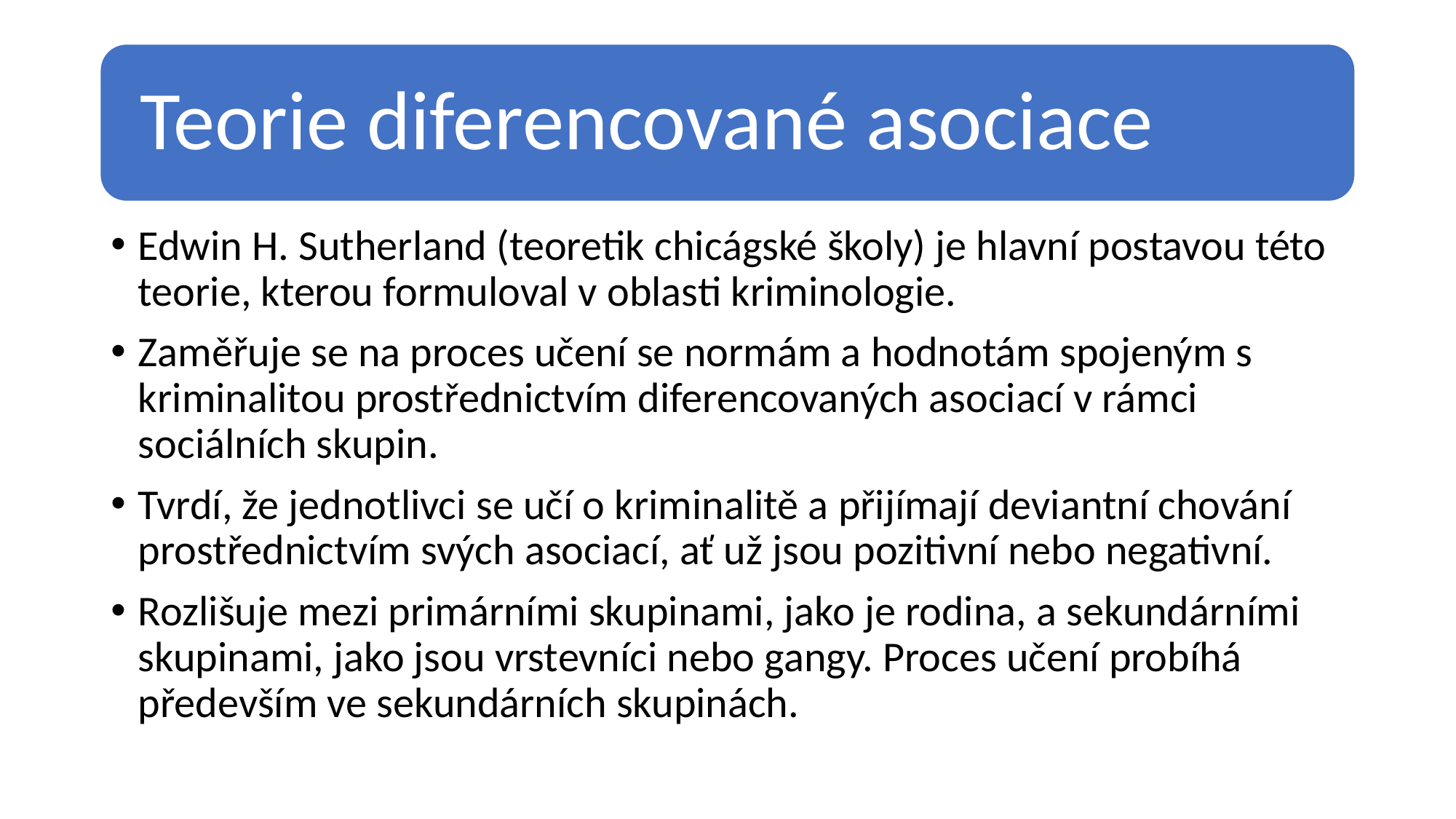

Teorie diferencované asociace
Edwin H. Sutherland (teoretik chicágské školy) je hlavní postavou této teorie, kterou formuloval v oblasti kriminologie.
Zaměřuje se na proces učení se normám a hodnotám spojeným s kriminalitou prostřednictvím diferencovaných asociací v rámci sociálních skupin.
Tvrdí, že jednotlivci se učí o kriminalitě a přijímají deviantní chování prostřednictvím svých asociací, ať už jsou pozitivní nebo negativní.
Rozlišuje mezi primárními skupinami, jako je rodina, a sekundárními skupinami, jako jsou vrstevníci nebo gangy. Proces učení probíhá především ve sekundárních skupinách.